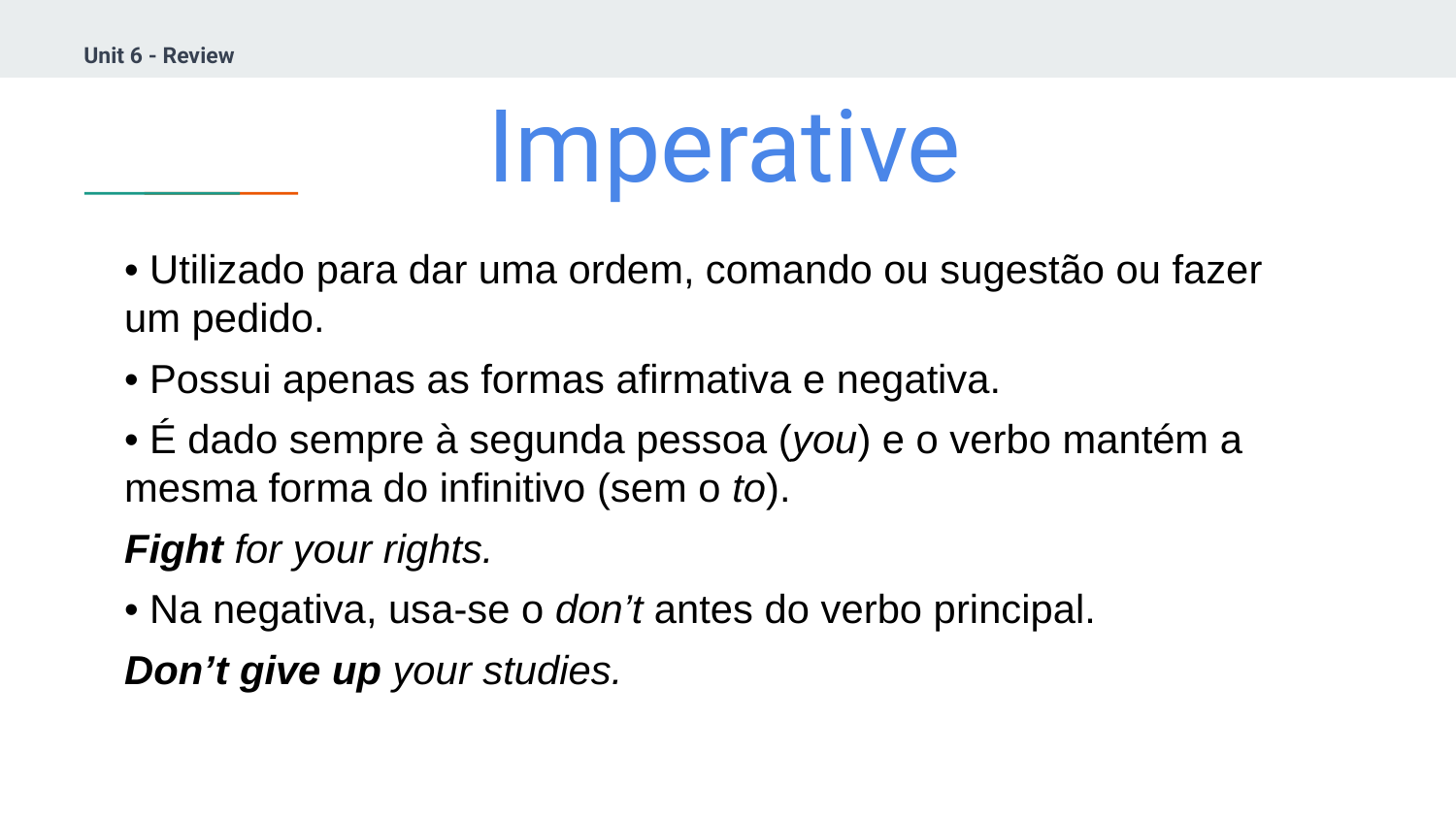

Unit 6 - Review
Imperative
• Utilizado para dar uma ordem, comando ou sugestão ou fazer um pedido.
• Possui apenas as formas afirmativa e negativa.
• É dado sempre à segunda pessoa (you) e o verbo mantém a mesma forma do infinitivo (sem o to).
Fight for your rights.
• Na negativa, usa-se o don’t antes do verbo principal.
Don’t give up your studies.